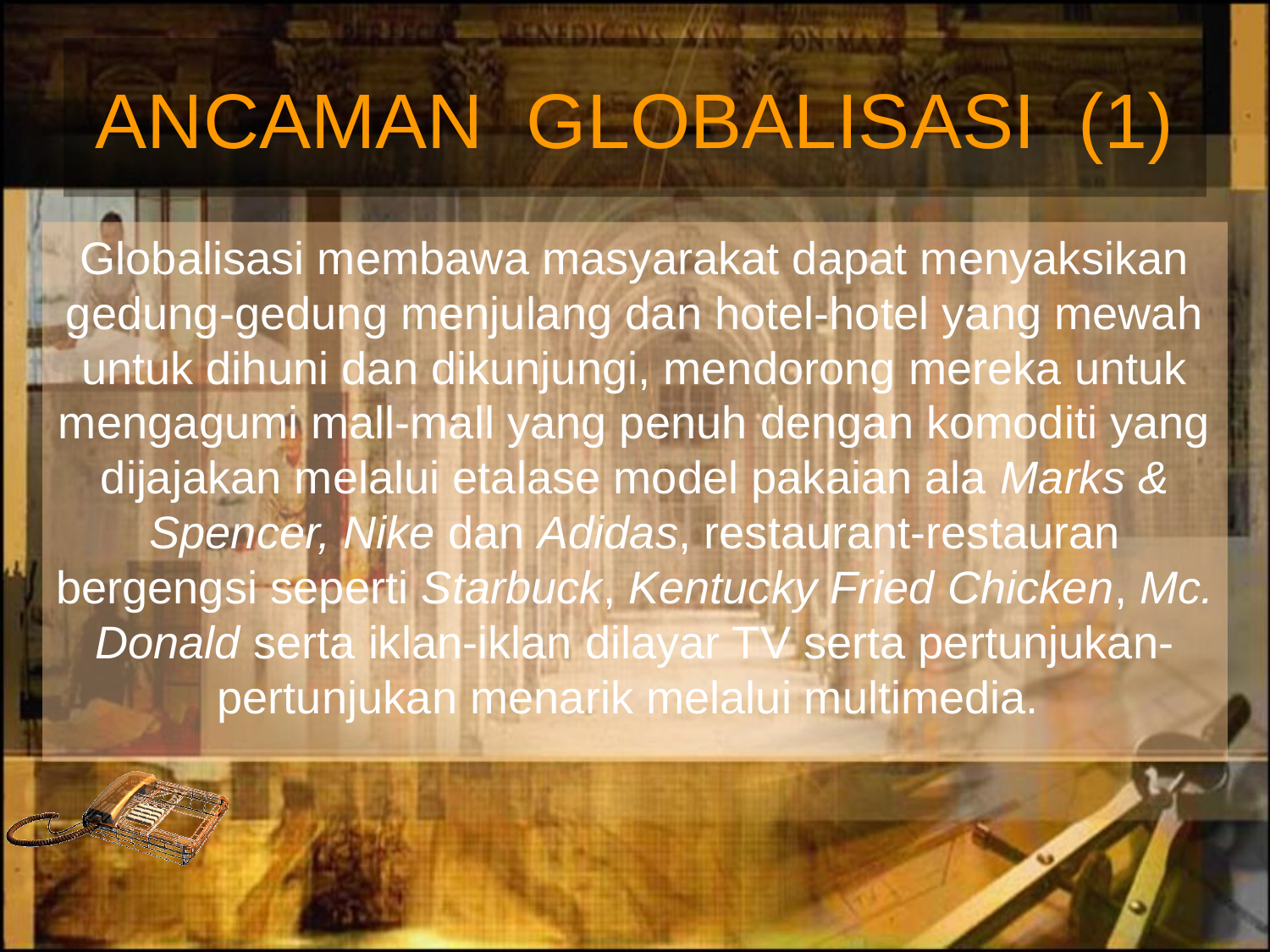

# ANCAMAN  GLOBALISASI  (1)
Globalisasi membawa masyarakat dapat menyaksikan gedung-gedung menjulang dan hotel-hotel yang mewah untuk dihuni dan dikunjungi, mendorong mereka untuk mengagumi mall-mall yang penuh dengan komoditi yang dijajakan melalui etalase model pakaian ala Marks & Spencer, Nike dan Adidas, restaurant-restauran bergengsi seperti Starbuck, Kentucky Fried Chicken, Mc. Donald serta iklan-iklan dilayar TV serta pertunjukan-pertunjukan menarik melalui multimedia.